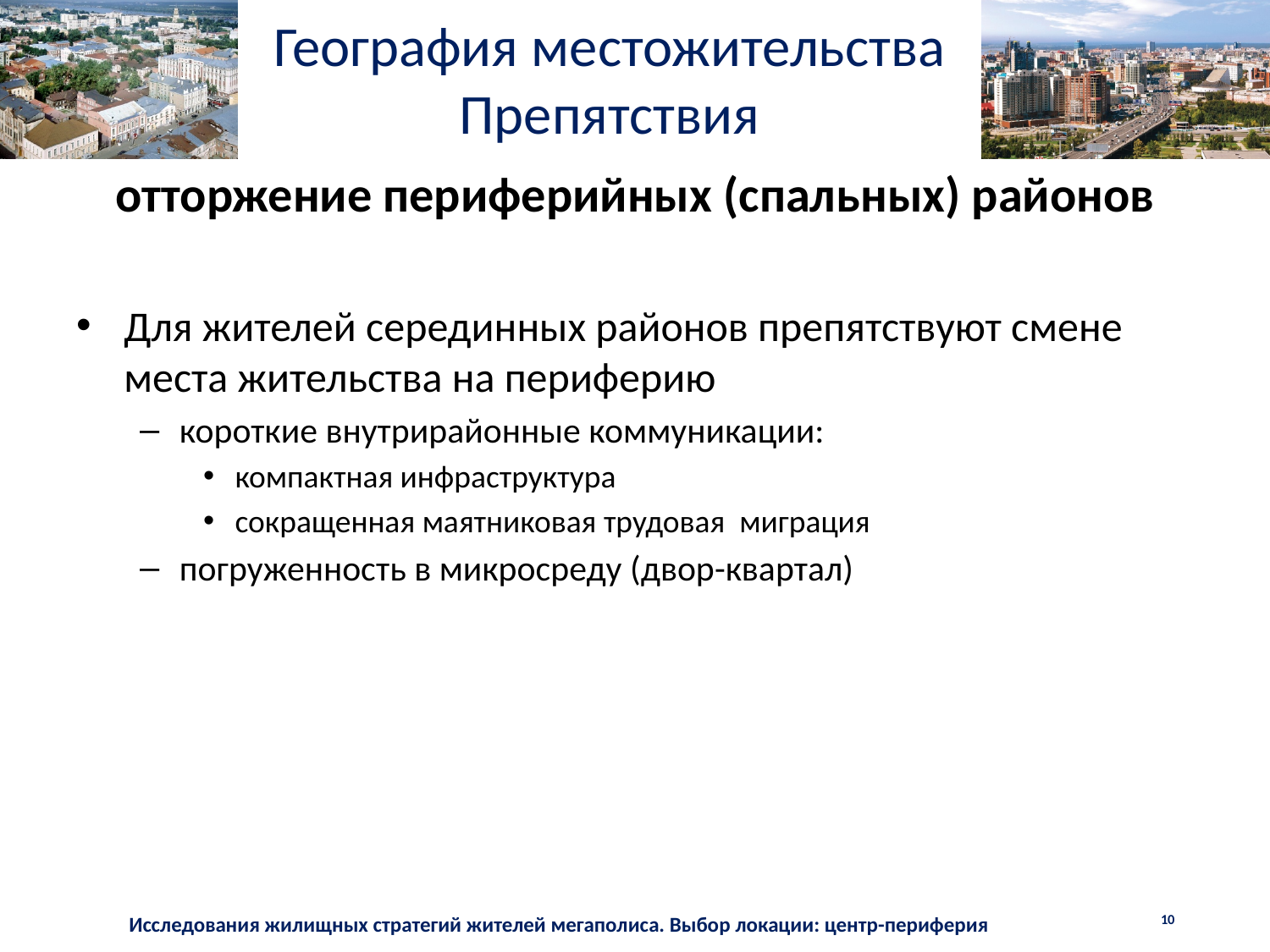

# География местожительства Препятствия
отторжение периферийных (спальных) районов

Для жителей серединных районов препятствуют смене места жительства на периферию
короткие внутрирайонные коммуникации:
компактная инфраструктура
сокращенная маятниковая трудовая  миграция
погруженность в микросреду (двор-квартал)
 10
Исследования жилищных стратегий жителей мегаполиса. Выбор локации: центр-периферия